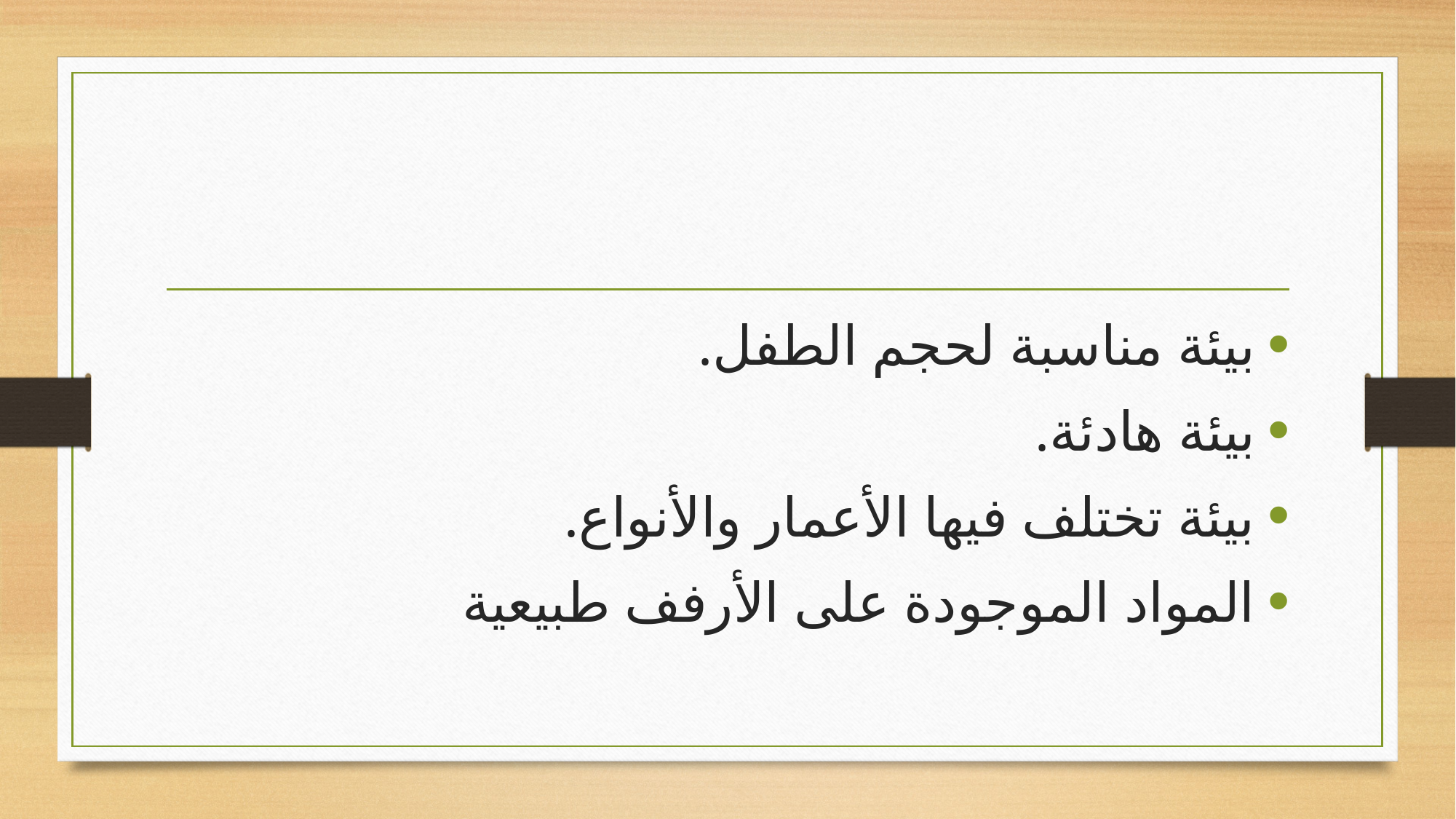

#
بيئة مناسبة لحجم الطفل.
بيئة هادئة.
بيئة تختلف فيها الأعمار والأنواع.
المواد الموجودة على الأرفف طبيعية